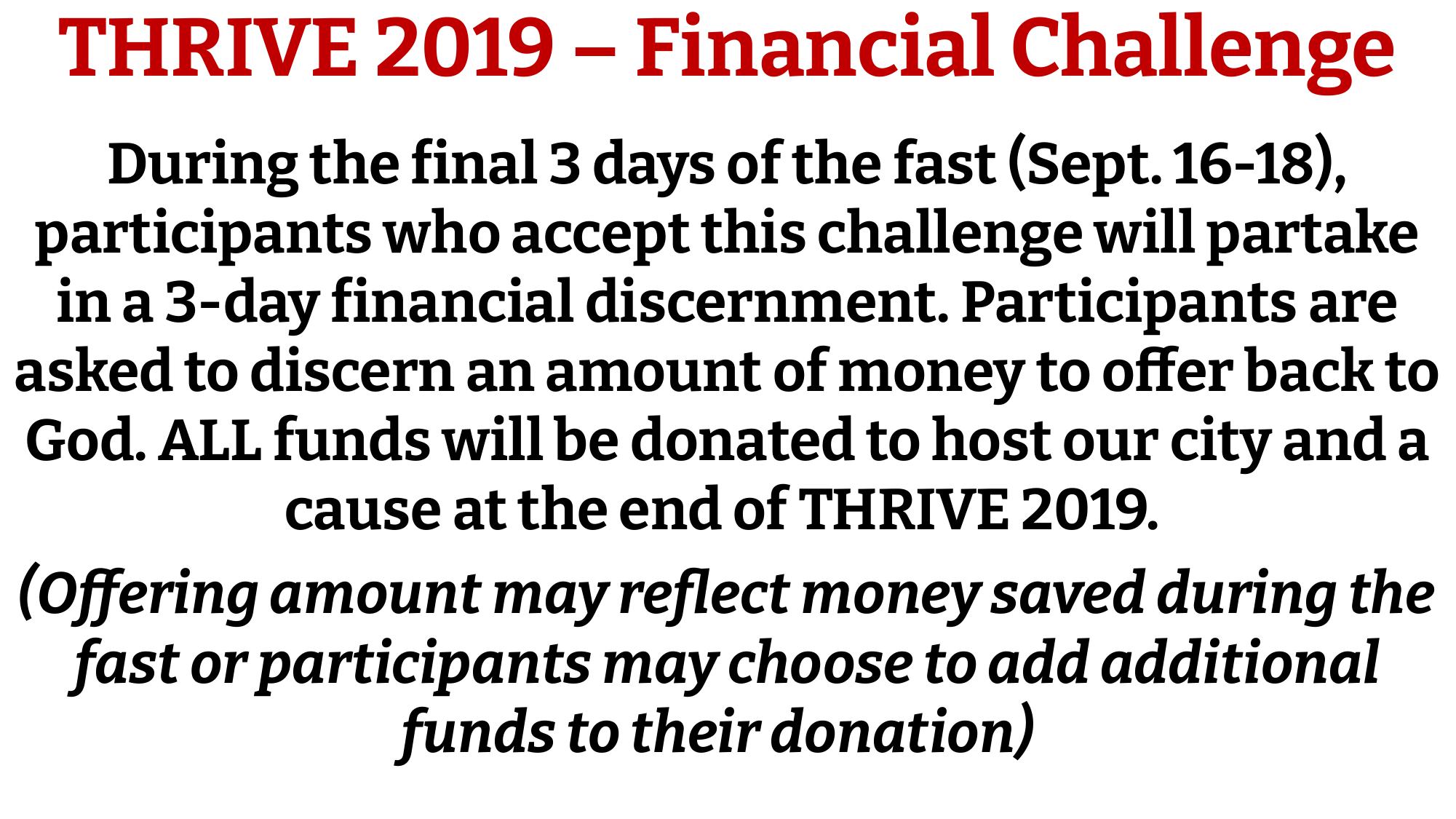

THRIVE 2019 – Financial Challenge

During the final 3 days of the fast (Sept. 16-18), participants who accept this challenge will partake in a 3-day financial discernment. Participants are asked to discern an amount of money to offer back to God. ALL funds will be donated to host our city and a cause at the end of THRIVE 2019.
(Offering amount may reflect money saved during the fast or participants may choose to add additional funds to their donation)